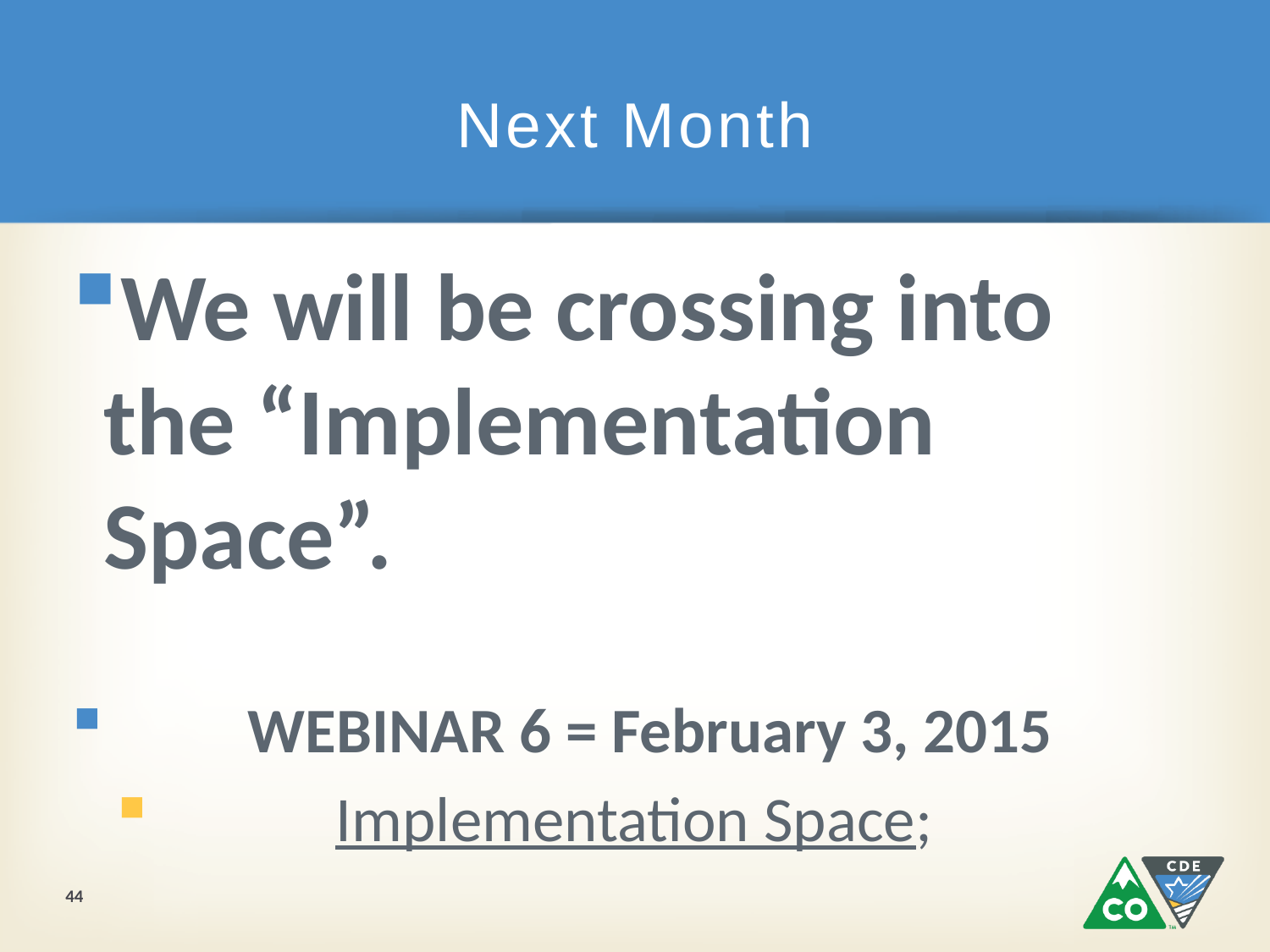

# Next Month
We will be crossing into the “Implementation  Space”.

          WEBINAR 6 = February 3, 2015
             Implementation Space;

44